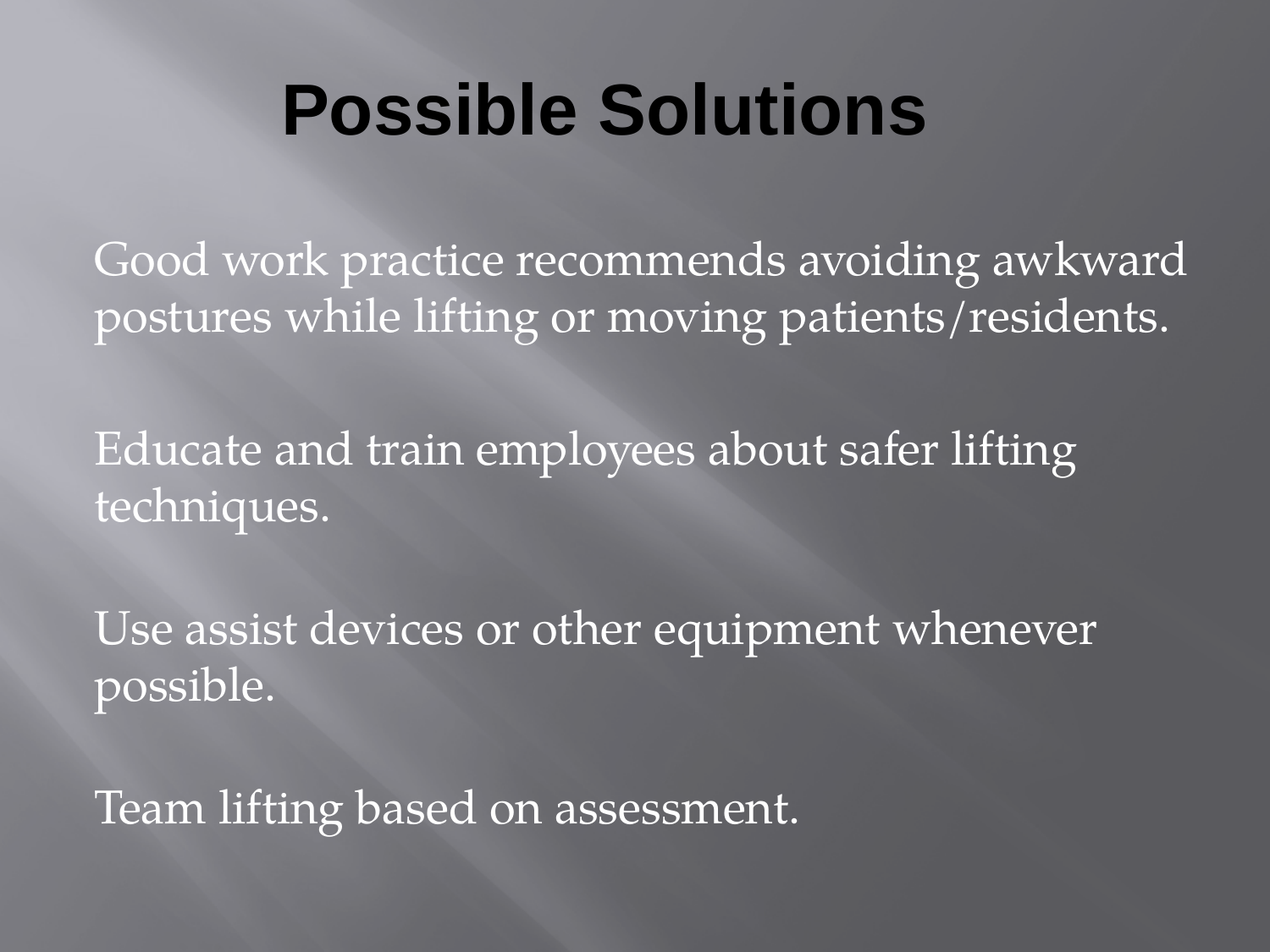

# Possible Solutions
Good work practice recommends avoiding awkward postures while lifting or moving patients/residents.

Educate and train employees about safer lifting techniques.
Use assist devices or other equipment whenever possible.
Team lifting based on assessment.